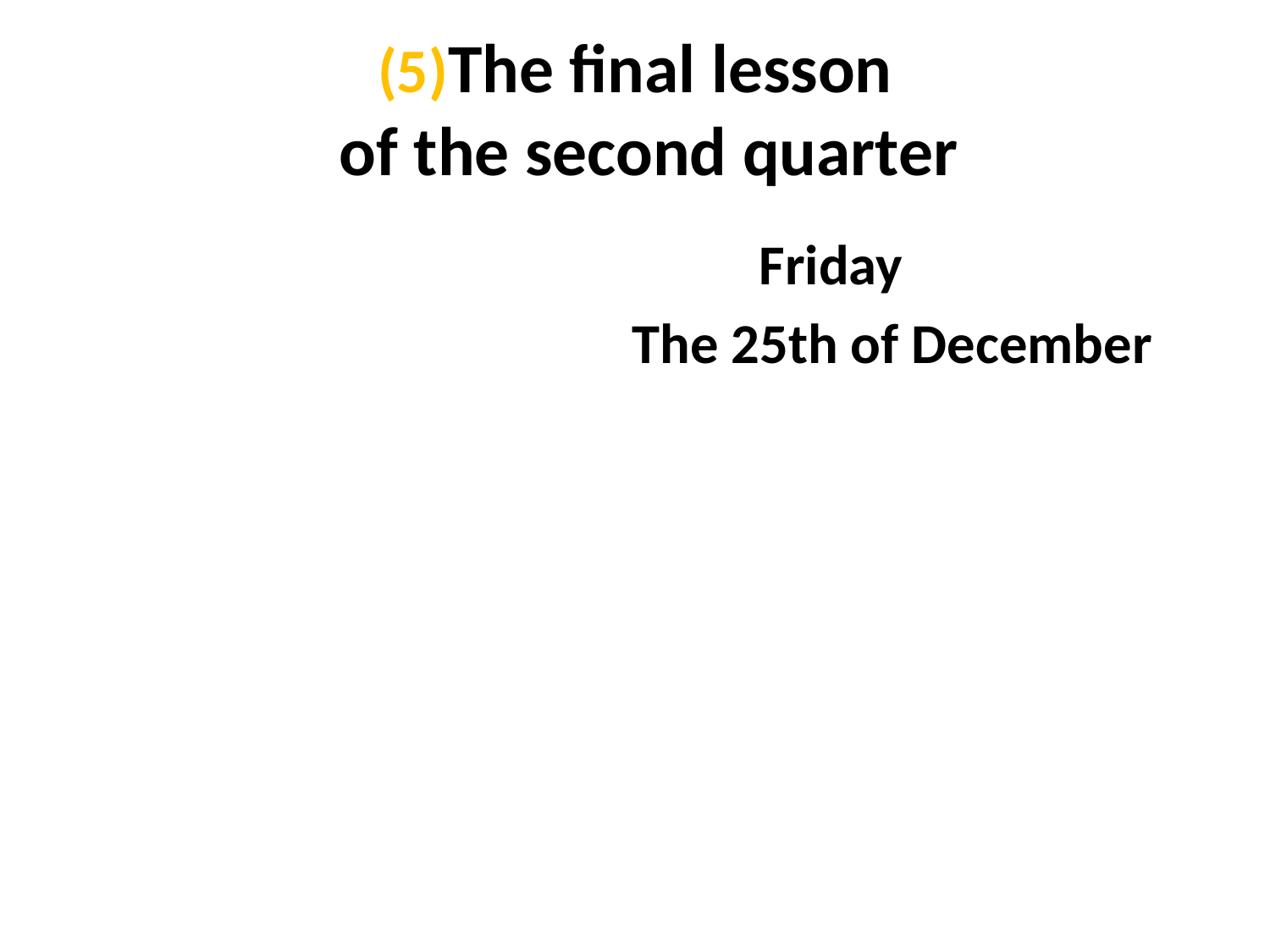

# (5)The final lesson of the second quarter
						Friday
					The 25th of December